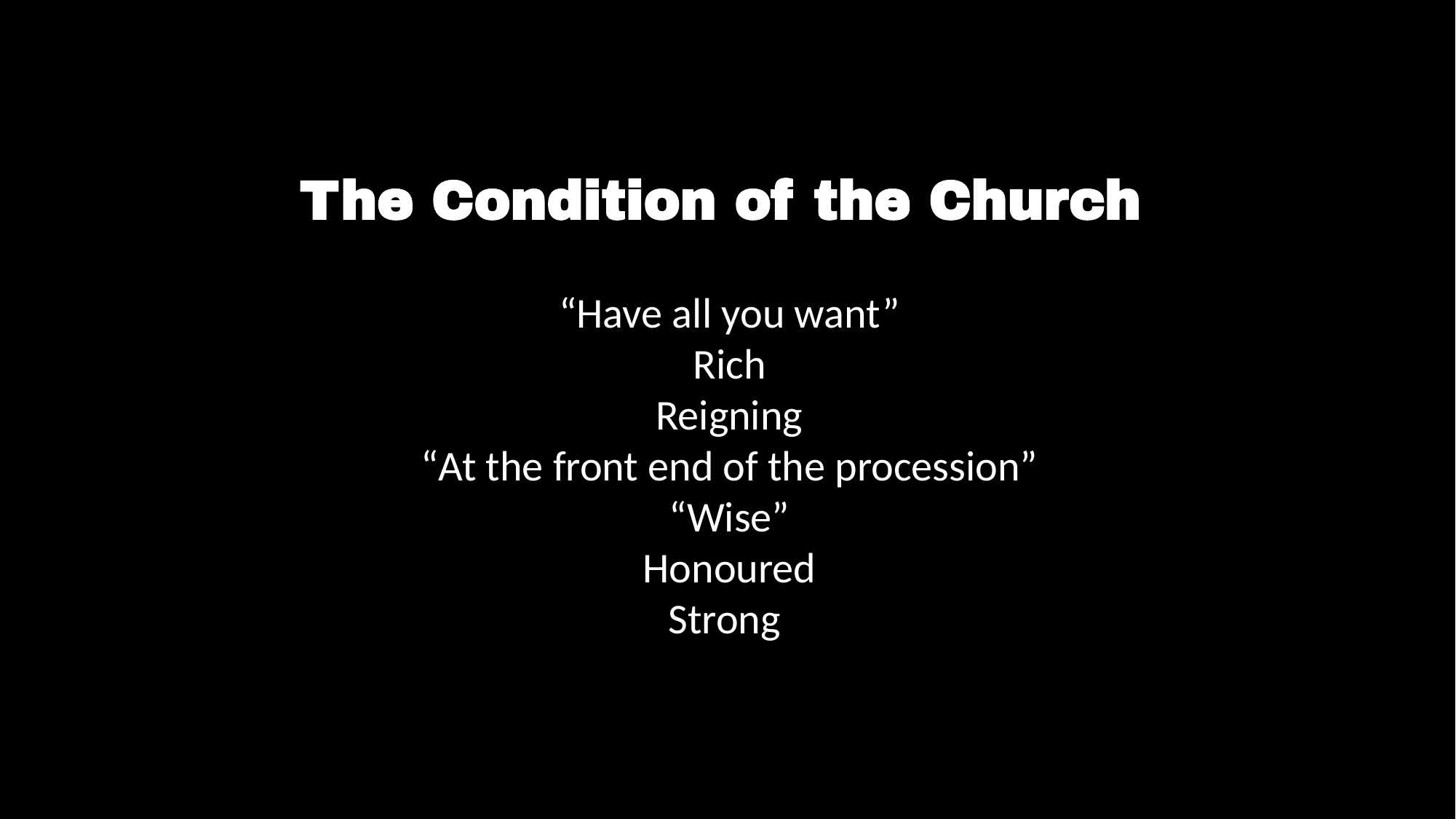

# The Condition of the Church
“Have all you want”
Rich
Reigning
“At the front end of the procession”
“Wise”
Honoured
Strong